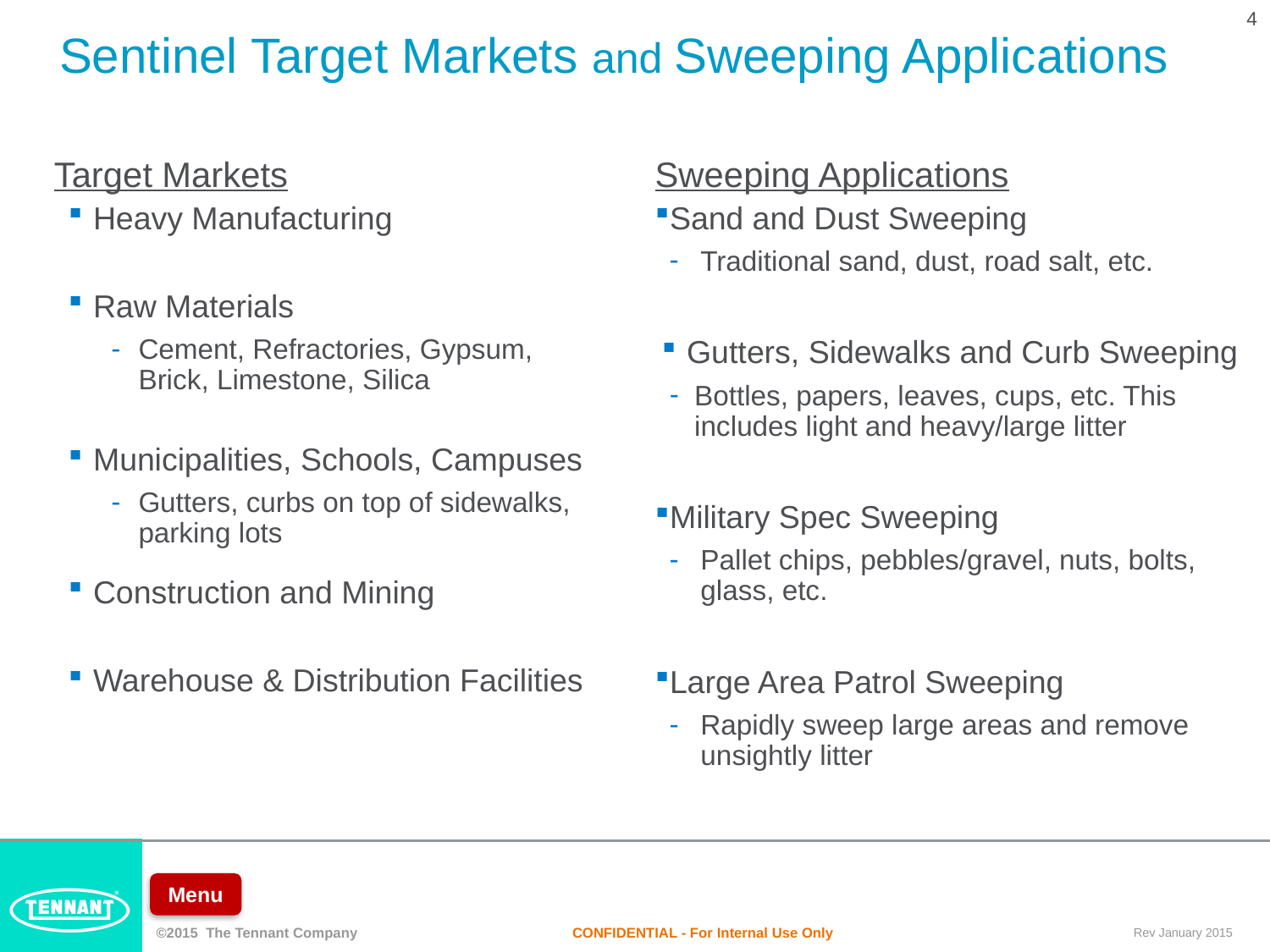

4
Sentinel Target Markets and Sweeping Applications
Target Markets
Heavy Manufacturing

Raw Materials
Cement, Refractories, Gypsum, Brick, Limestone, Silica

Municipalities, Schools, Campuses
Gutters, curbs on top of sidewalks, parking lots

Construction and Mining

Warehouse & Distribution Facilities
Sweeping Applications
Sand and Dust Sweeping
Traditional sand, dust, road salt, etc.

Gutters, Sidewalks and Curb Sweeping
Bottles, papers, leaves, cups, etc. This includes light and heavy/large litter

Military Spec Sweeping
Pallet chips, pebbles/gravel, nuts, bolts, glass, etc.

Large Area Patrol Sweeping
Rapidly sweep large areas and remove unsightly litter
Menu
CONFIDENTIAL - For Internal Use Only